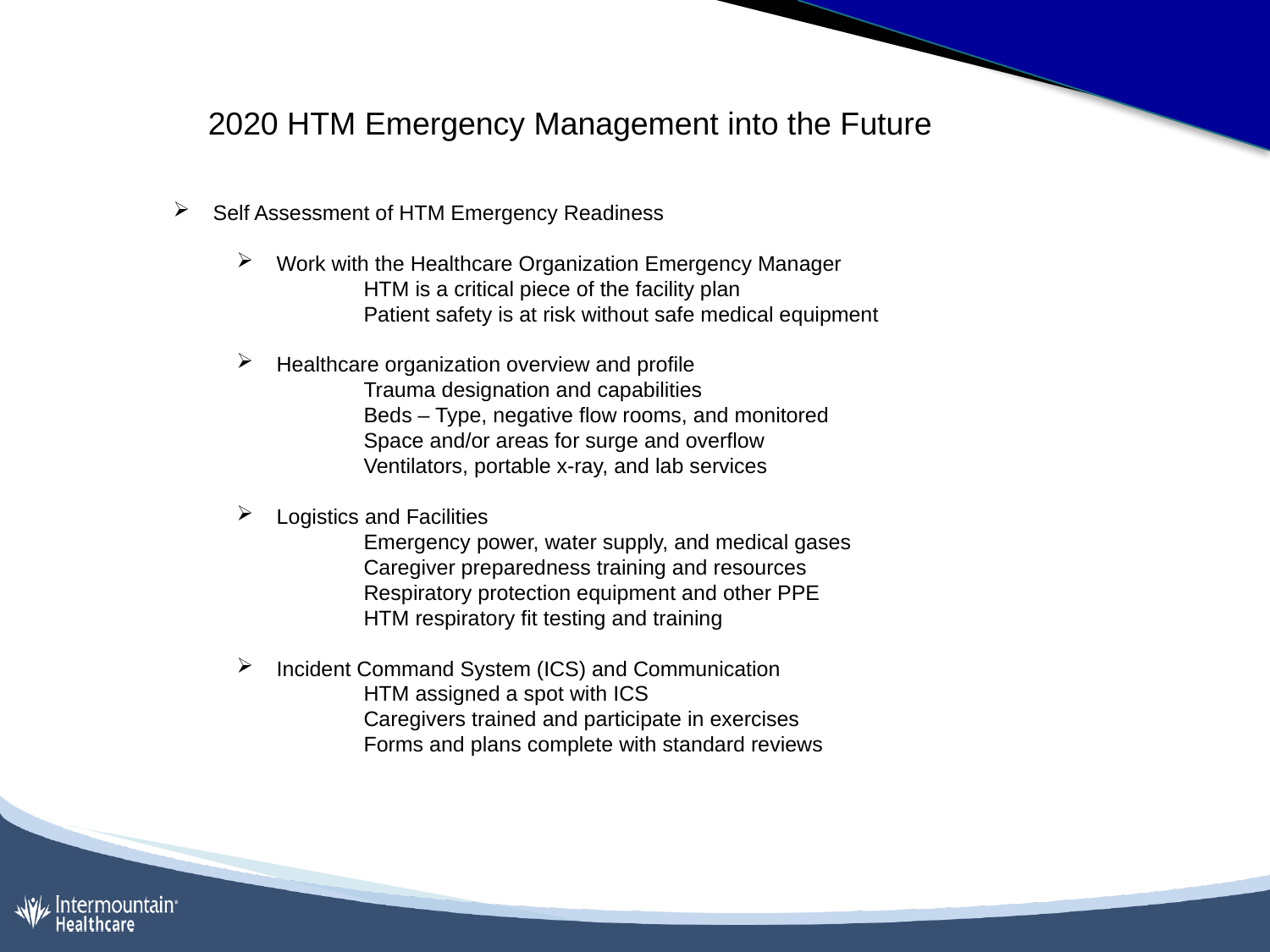

2020 HTM Emergency Management into the Future
Self Assessment of HTM Emergency Readiness

Work with the Healthcare Organization Emergency Manager
	HTM is a critical piece of the facility plan
	Patient safety is at risk without safe medical equipment

Healthcare organization overview and profile
	Trauma designation and capabilities
	Beds – Type, negative flow rooms, and monitored
	Space and/or areas for surge and overflow
	Ventilators, portable x-ray, and lab services

Logistics and Facilities
	Emergency power, water supply, and medical gases
	Caregiver preparedness training and resources
	Respiratory protection equipment and other PPE
	HTM respiratory fit testing and training

Incident Command System (ICS) and Communication
	HTM assigned a spot with ICS
	Caregivers trained and participate in exercises
	Forms and plans complete with standard reviews